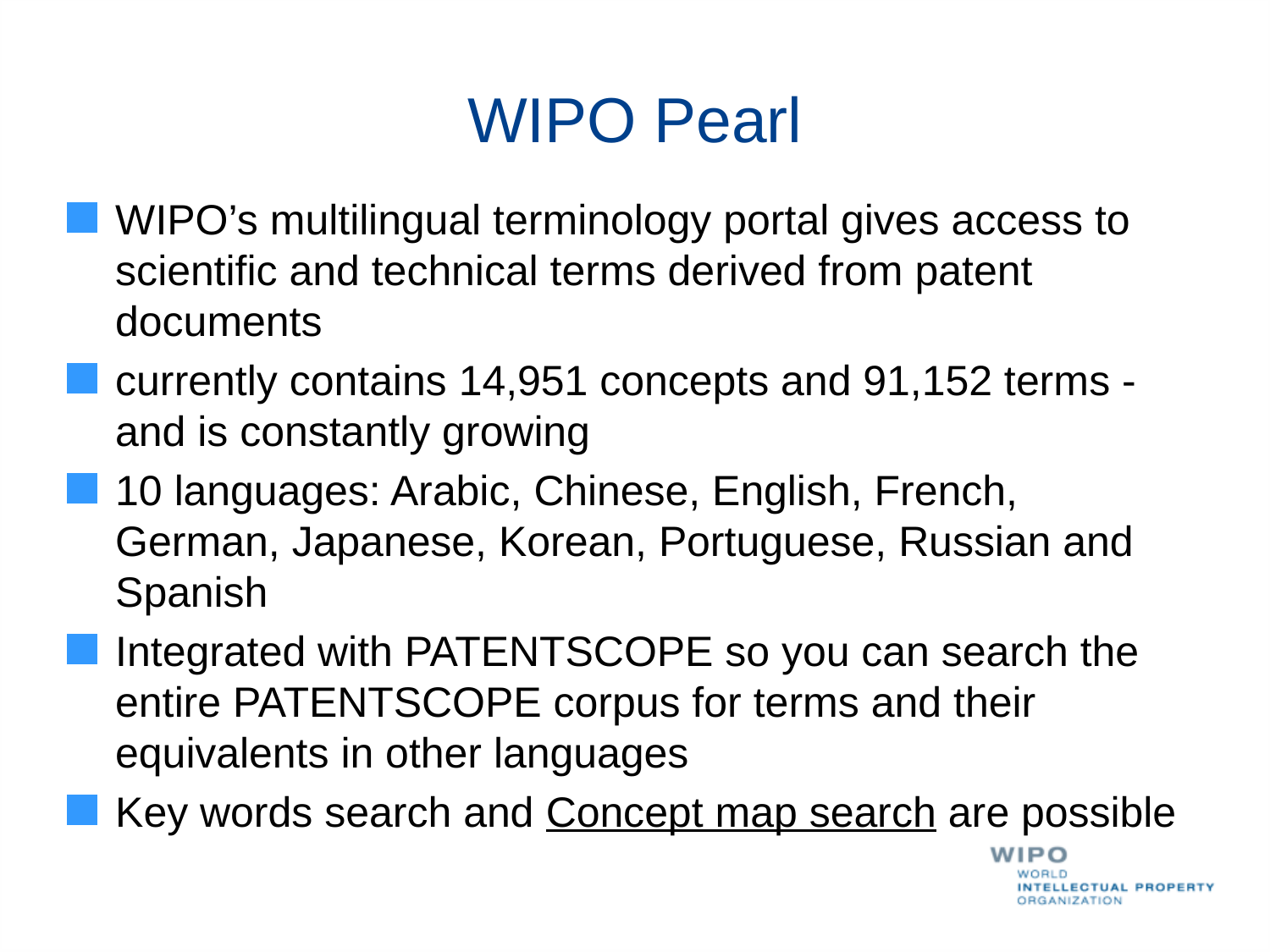

# WIPO Pearl
WIPO’s multilingual terminology portal gives access to scientific and technical terms derived from patent documents
currently contains 14,951 concepts and 91,152 terms -  and is constantly growing
10 languages: Arabic, Chinese, English, French, German, Japanese, Korean, Portuguese, Russian and Spanish
Integrated with PATENTSCOPE so you can search the entire PATENTSCOPE corpus for terms and their equivalents in other languages
Key words search and Concept map search are possible